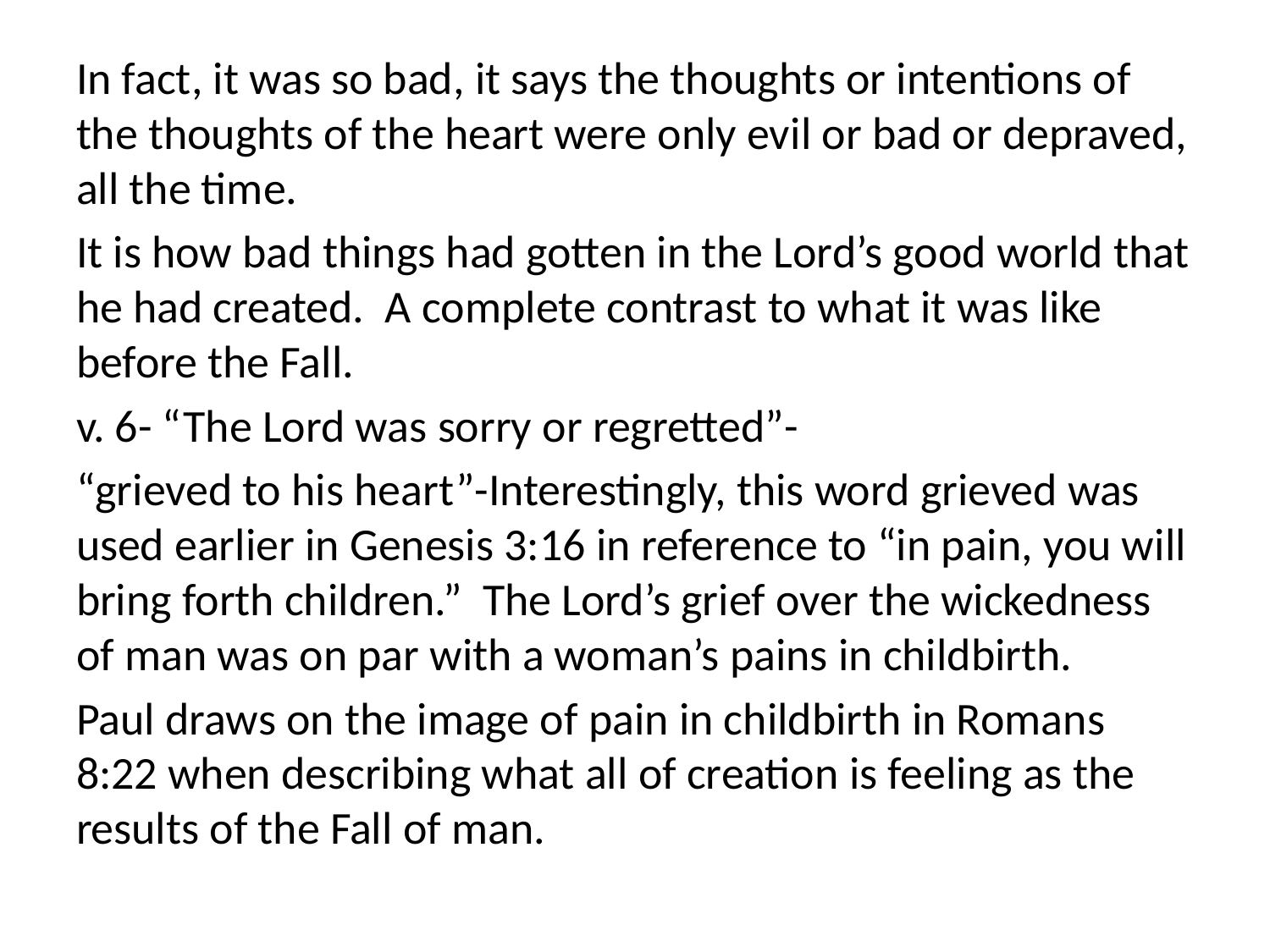

In fact, it was so bad, it says the thoughts or intentions of the thoughts of the heart were only evil or bad or depraved, all the time.
It is how bad things had gotten in the Lord’s good world that he had created.  A complete contrast to what it was like before the Fall.
v. 6- “The Lord was sorry or regretted”-
“grieved to his heart”-Interestingly, this word grieved was used earlier in Genesis 3:16 in reference to “in pain, you will bring forth children.”  The Lord’s grief over the wickedness of man was on par with a woman’s pains in childbirth.
Paul draws on the image of pain in childbirth in Romans 8:22 when describing what all of creation is feeling as the results of the Fall of man.